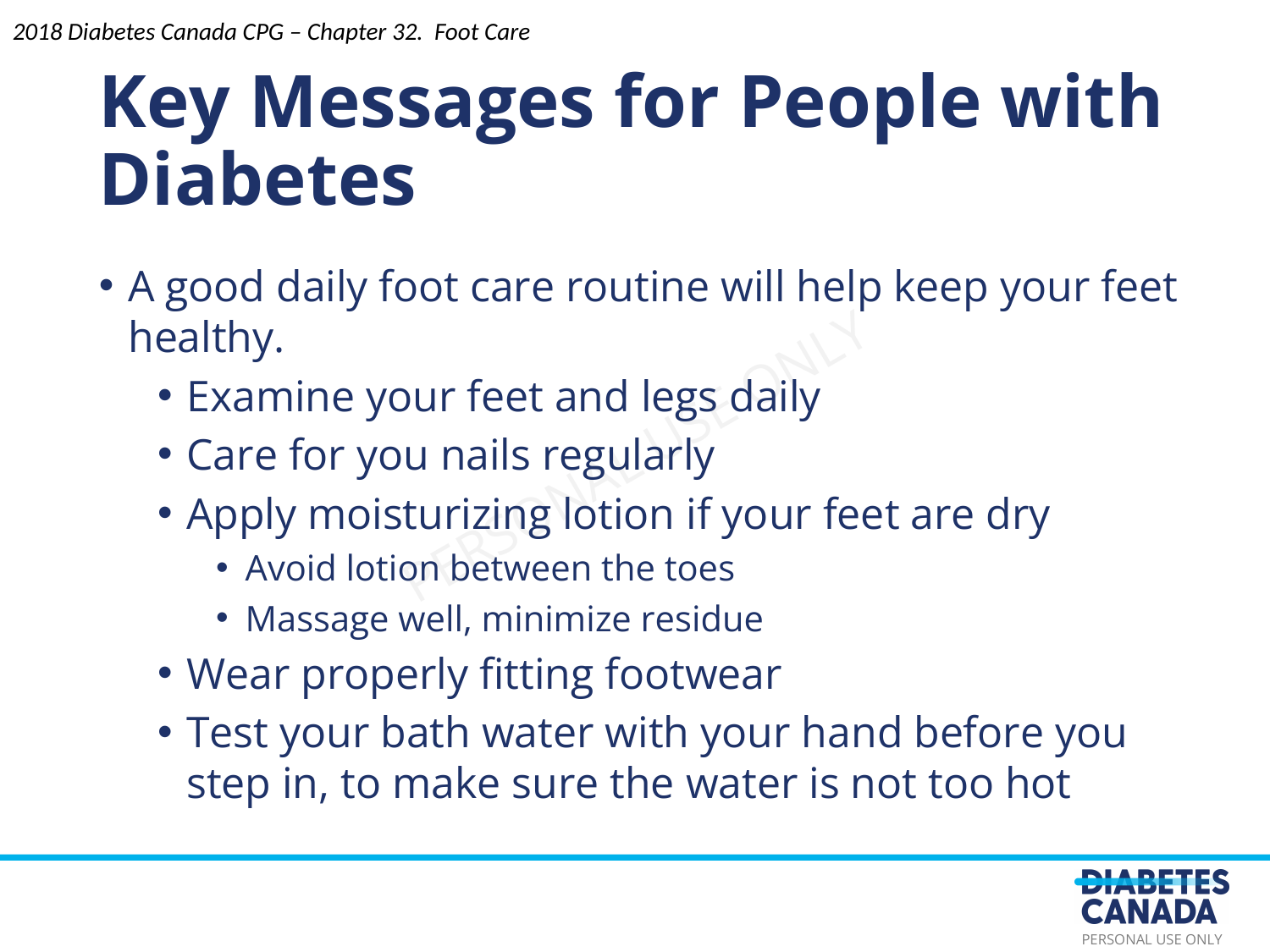

Key Messages for People with Diabetes
2018 Diabetes Canada CPG – Chapter 32.  Foot Care
A good daily foot care routine will help keep your feet healthy.
Examine your feet and legs daily
Care for you nails regularly
Apply moisturizing lotion if your feet are dry
Avoid lotion between the toes
Massage well, minimize residue
Wear properly fitting footwear
Test your bath water with your hand before you step in, to make sure the water is not too hot